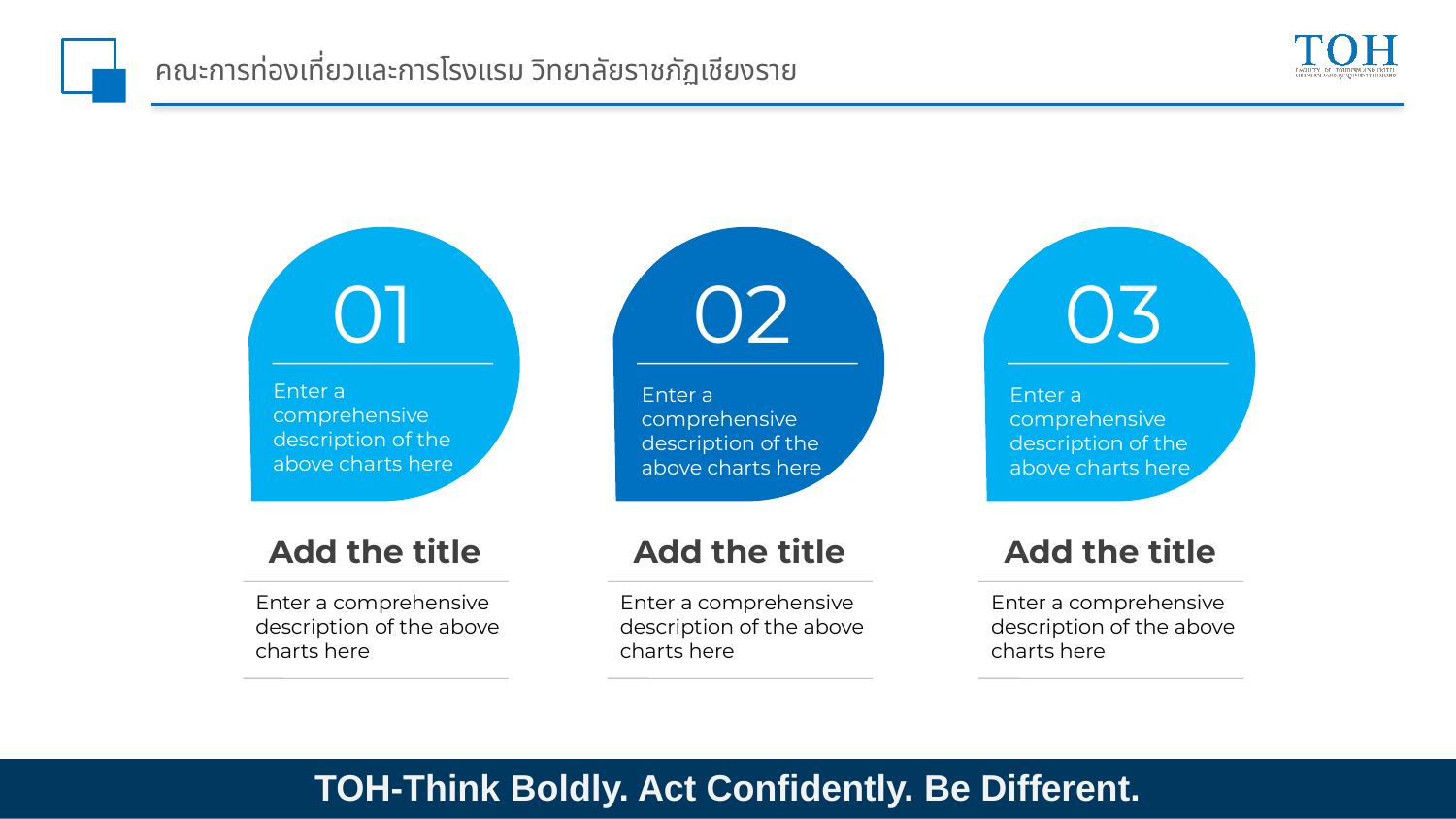

# คณะการท่องเที่ยวและการโรงแรม วิทยาลัยราชภัฏเชียงราย

01

Enter a comprehensive description of the above charts here

02

03

Enter a comprehensive description of the above charts here
Enter a comprehensive description of the above charts here
Add the title
Add the title
Add the title

Enter a comprehensive description of the above charts here

Enter a comprehensive description of the above charts here

Enter a comprehensive description of the above charts here